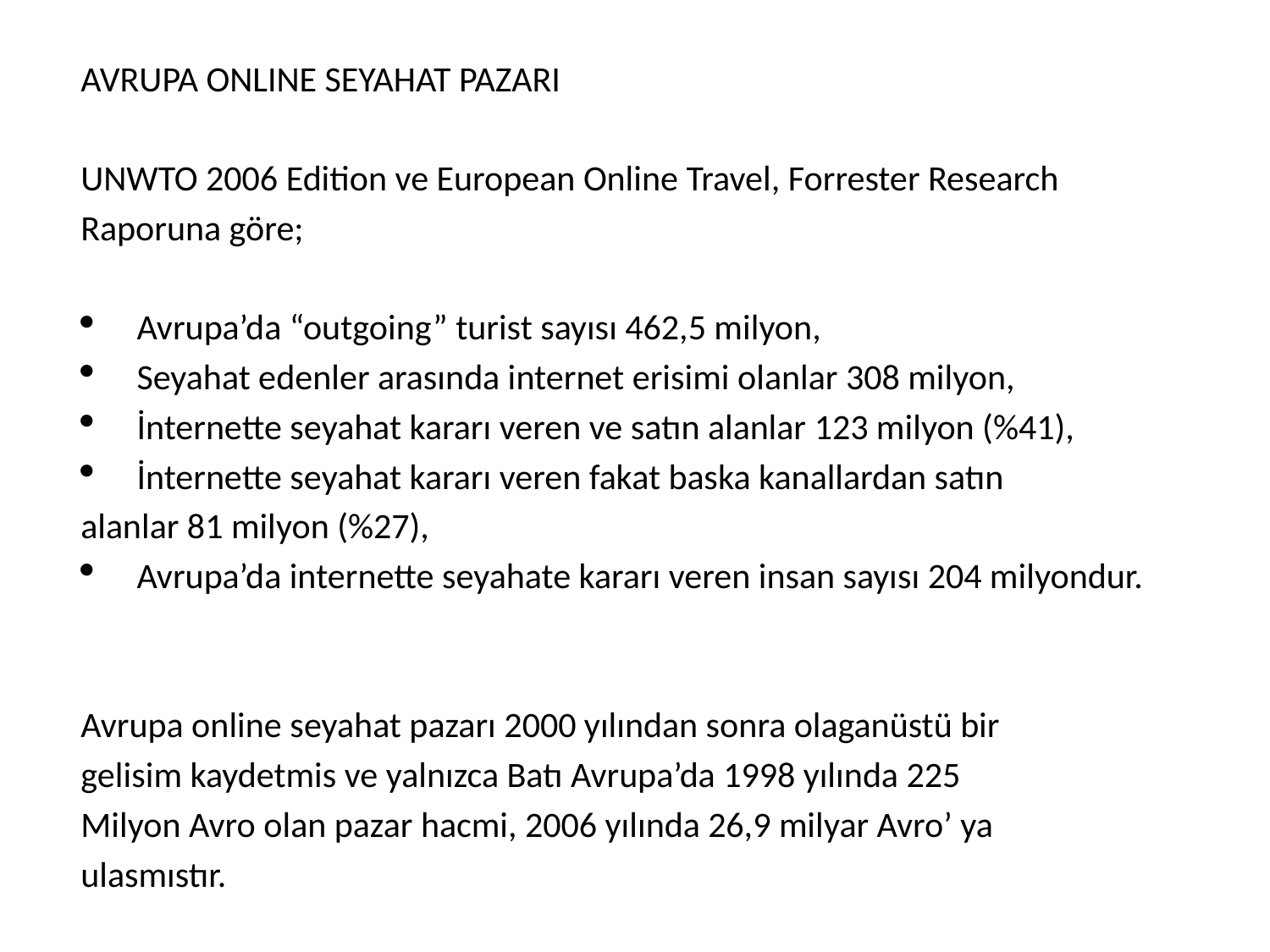

AVRUPA ONLINE SEYAHAT PAZARI

UNWTO 2006 Edition ve European Online Travel, Forrester Research
Raporuna göre;

 Avrupa’da “outgoing” turist sayısı 462,5 milyon,
 Seyahat edenler arasında internet erisimi olanlar 308 milyon,
 İnternette seyahat kararı veren ve satın alanlar 123 milyon (%41),
 İnternette seyahat kararı veren fakat baska kanallardan satın
alanlar 81 milyon (%27),
 Avrupa’da internette seyahate kararı veren insan sayısı 204 milyondur.

Avrupa online seyahat pazarı 2000 yılından sonra olaganüstü bir
gelisim kaydetmis ve yalnızca Batı Avrupa’da 1998 yılında 225
Milyon Avro olan pazar hacmi, 2006 yılında 26,9 milyar Avro’ ya
ulasmıstır.